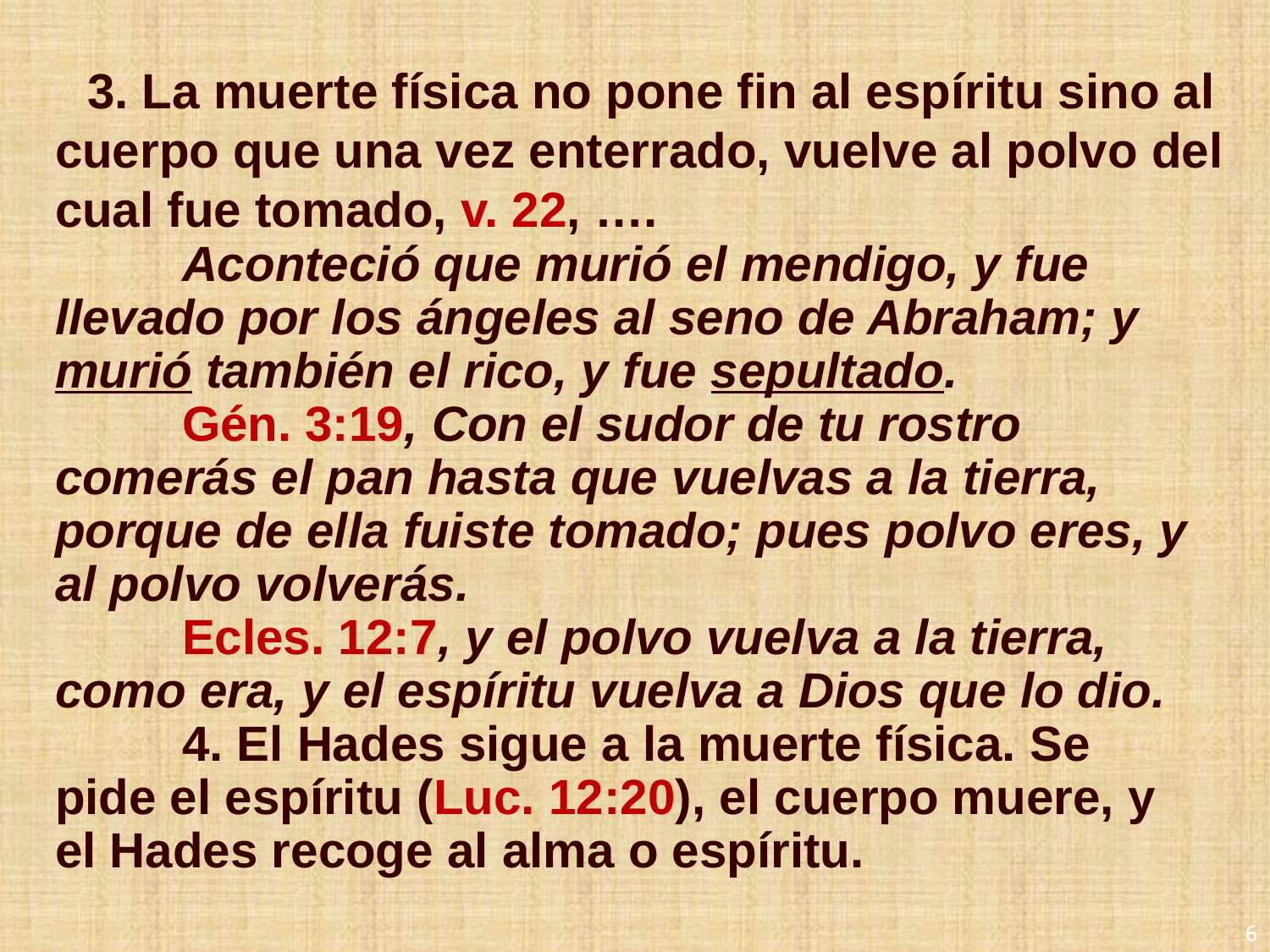

# 3. La muerte física no pone fin al espíritu sino al cuerpo que una vez enterrado, vuelve al polvo del cual fue tomado, v. 22, ….
	Aconteció que murió el mendigo, y fue llevado por los ángeles al seno de Abraham; y murió también el rico, y fue sepultado.
	Gén. 3:19, Con el sudor de tu rostro comerás el pan hasta que vuelvas a la tierra, porque de ella fuiste tomado; pues polvo eres, y al polvo volverás.
	Ecles. 12:7, y el polvo vuelva a la tierra, como era, y el espíritu vuelva a Dios que lo dio.
	4. El Hades sigue a la muerte física. Se pide el espíritu (Luc. 12:20), el cuerpo muere, y el Hades recoge al alma o espíritu.

6